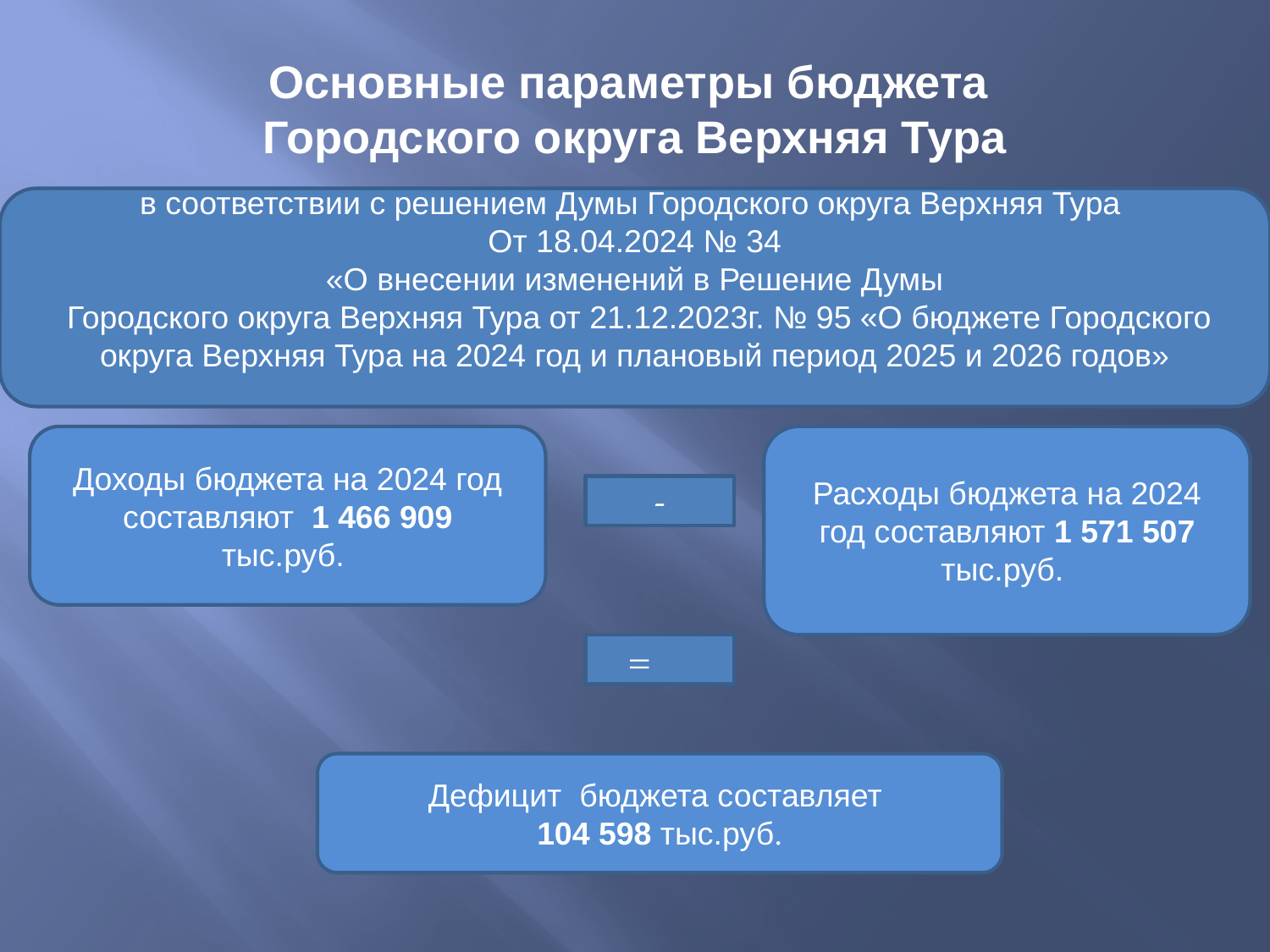

# Основные параметры бюджета Городского округа Верхняя Тура
в соответствии с решением Думы Городского округа Верхняя Тура
От 18.04.2024 № 34
«О внесении изменений в Решение Думы
 Городского округа Верхняя Тура от 21.12.2023г. № 95 «О бюджете Городского округа Верхняя Тура на 2024 год и плановый период 2025 и 2026 годов»

Доходы бюджета на 2024 год составляют  1 466 909
тыс.руб.
Расходы бюджета на 2024 год составляют 1 571 507 тыс.руб.
-
=
Дефицит  бюджета составляет
104 598 тыс.руб.